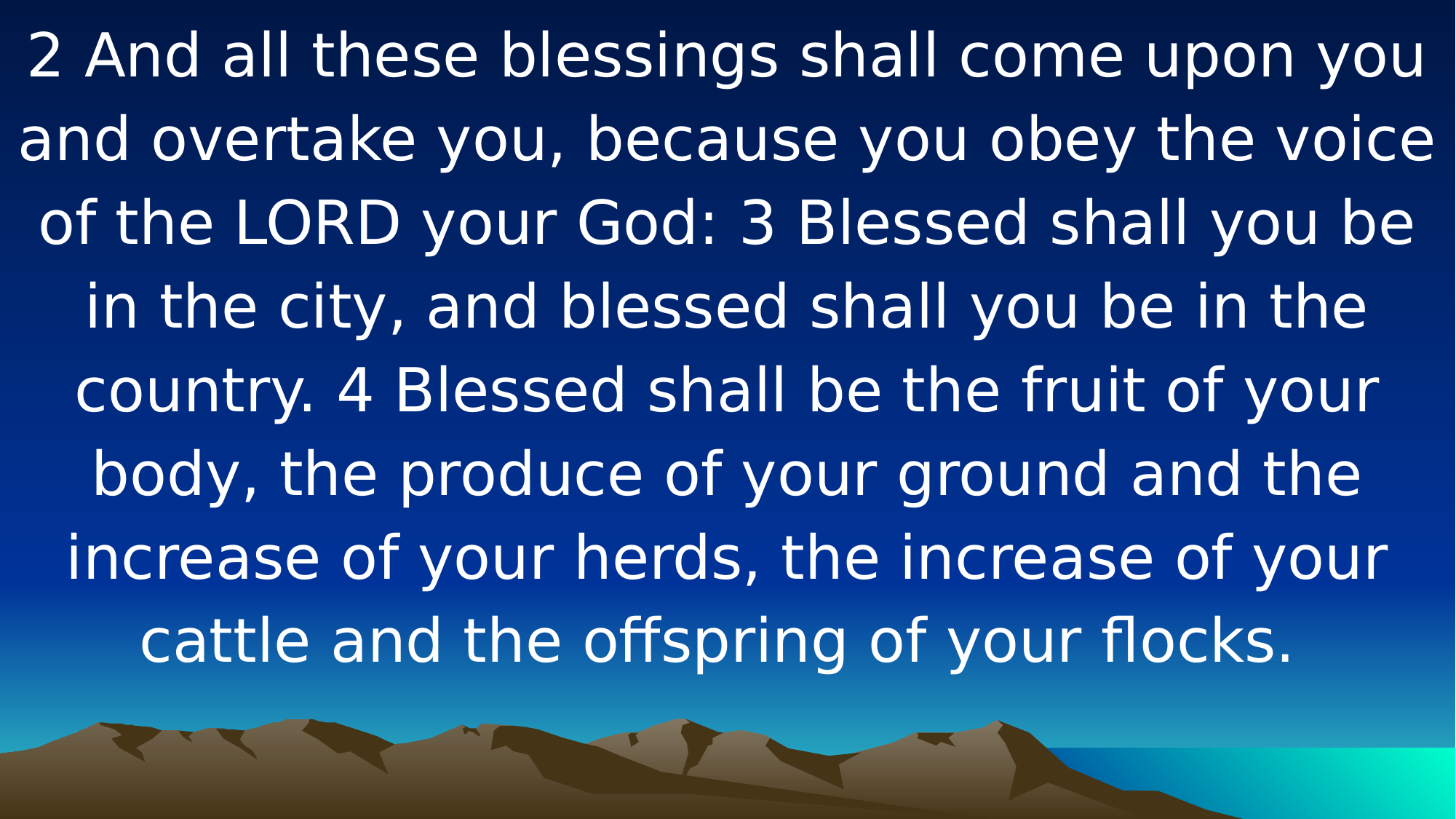

2 And all these blessings shall come upon you and overtake you, because you obey the voice of the LORD your God: 3 Blessed shall you be in the city, and blessed shall you be in the country. 4 Blessed shall be the fruit of your body, the produce of your ground and the increase of your herds, the increase of your cattle and the offspring of your flocks.